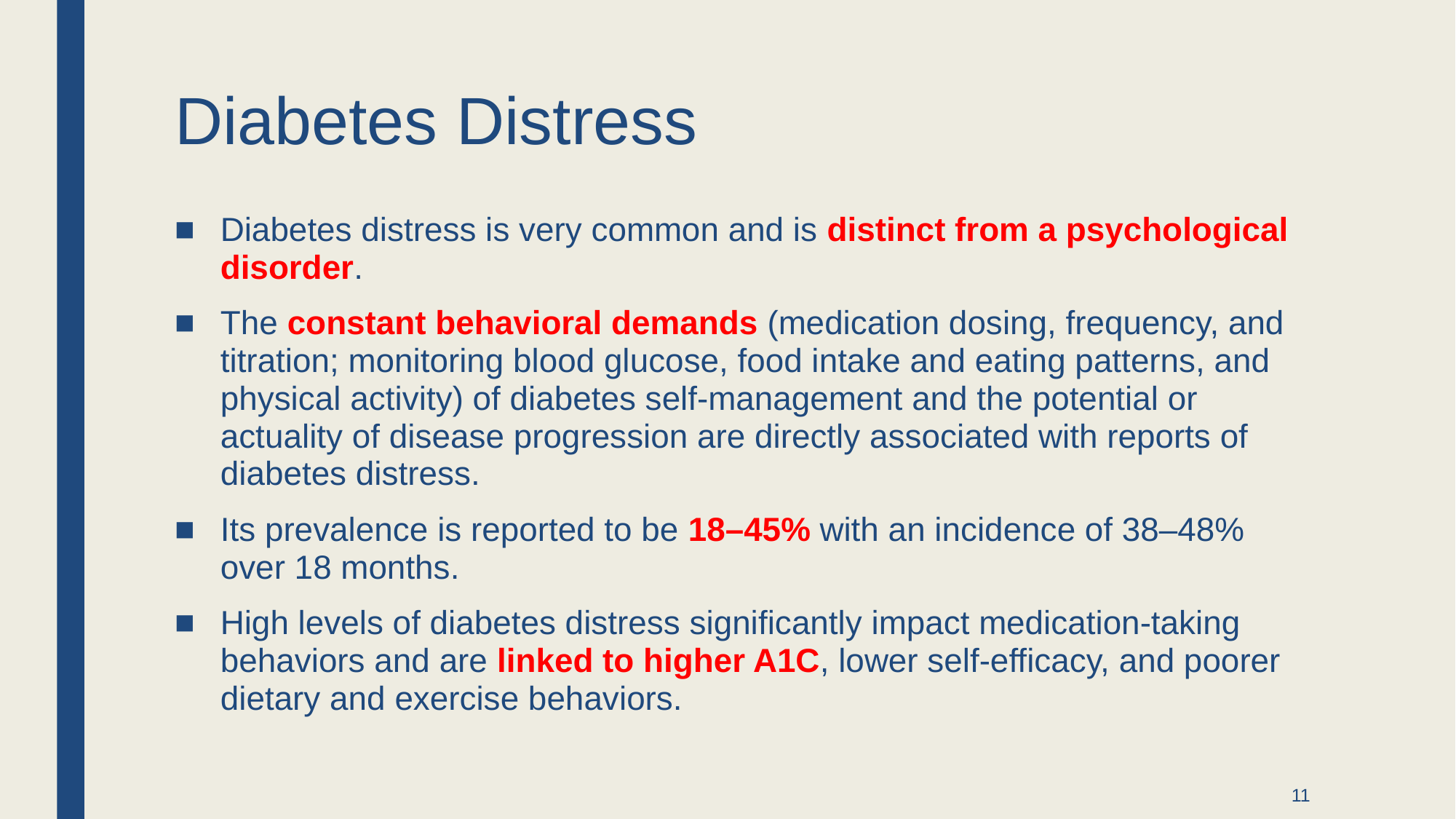

# Diabetes Distress
Diabetes distress is very common and is distinct from a psychological disorder.
The constant behavioral demands (medication dosing, frequency, and titration; monitoring blood glucose, food intake and eating patterns, and physical activity) of diabetes self-management and the potential or actuality of disease progression are directly associated with reports of diabetes distress.
Its prevalence is reported to be 18–45% with an incidence of 38–48% over 18 months.
High levels of diabetes distress significantly impact medication-taking behaviors and are linked to higher A1C, lower self-efficacy, and poorer dietary and exercise behaviors.
11